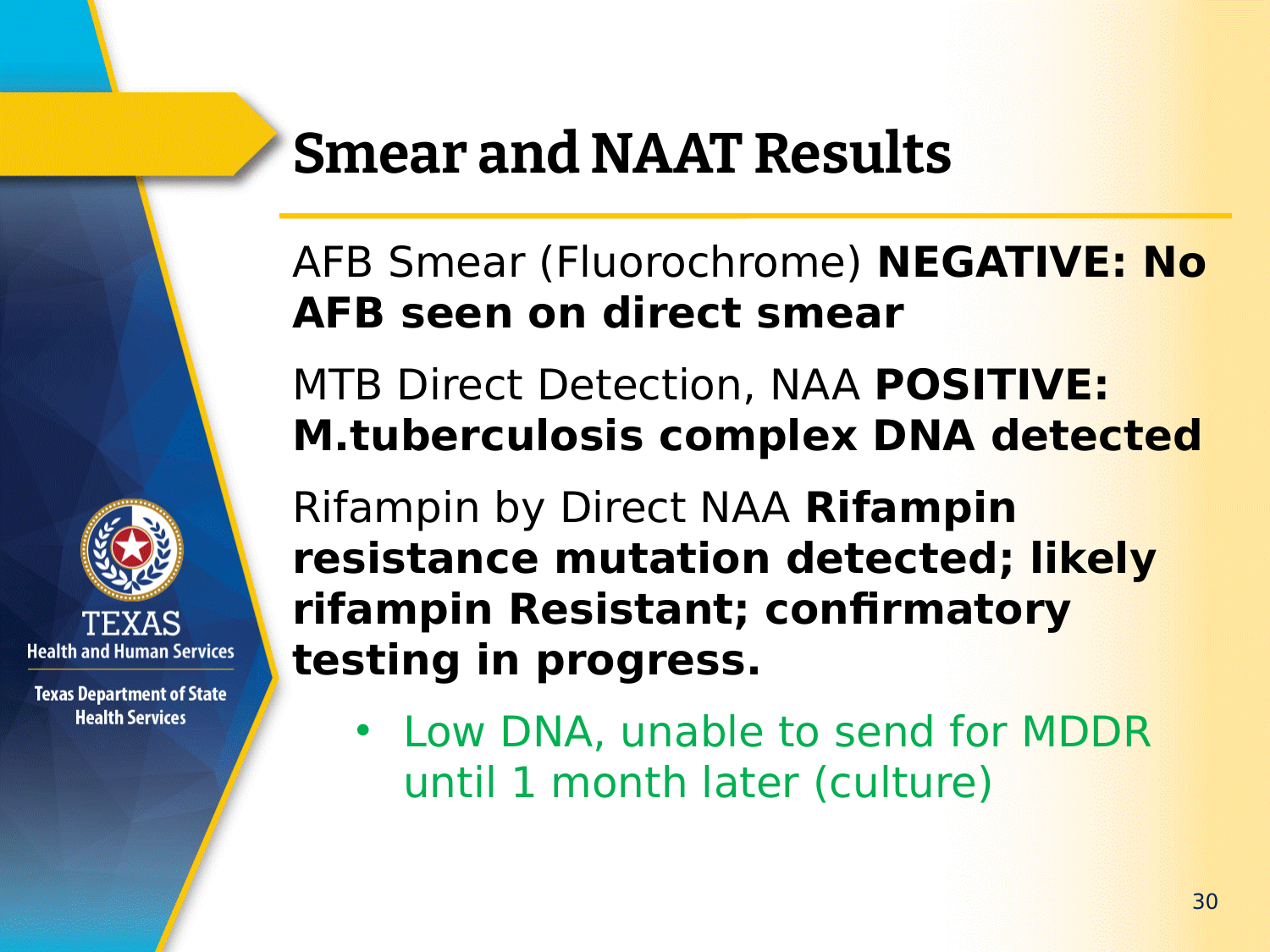

# Smear and NAAT Results
AFB Smear (Fluorochrome) NEGATIVE: No AFB seen on direct smear
MTB Direct Detection, NAA POSITIVE: M.tuberculosis complex DNA detected
Rifampin by Direct NAA Rifampin resistance mutation detected; likely rifampin Resistant; confirmatory testing in progress.
Low DNA, unable to send for MDDR until 1 month later (culture)

30